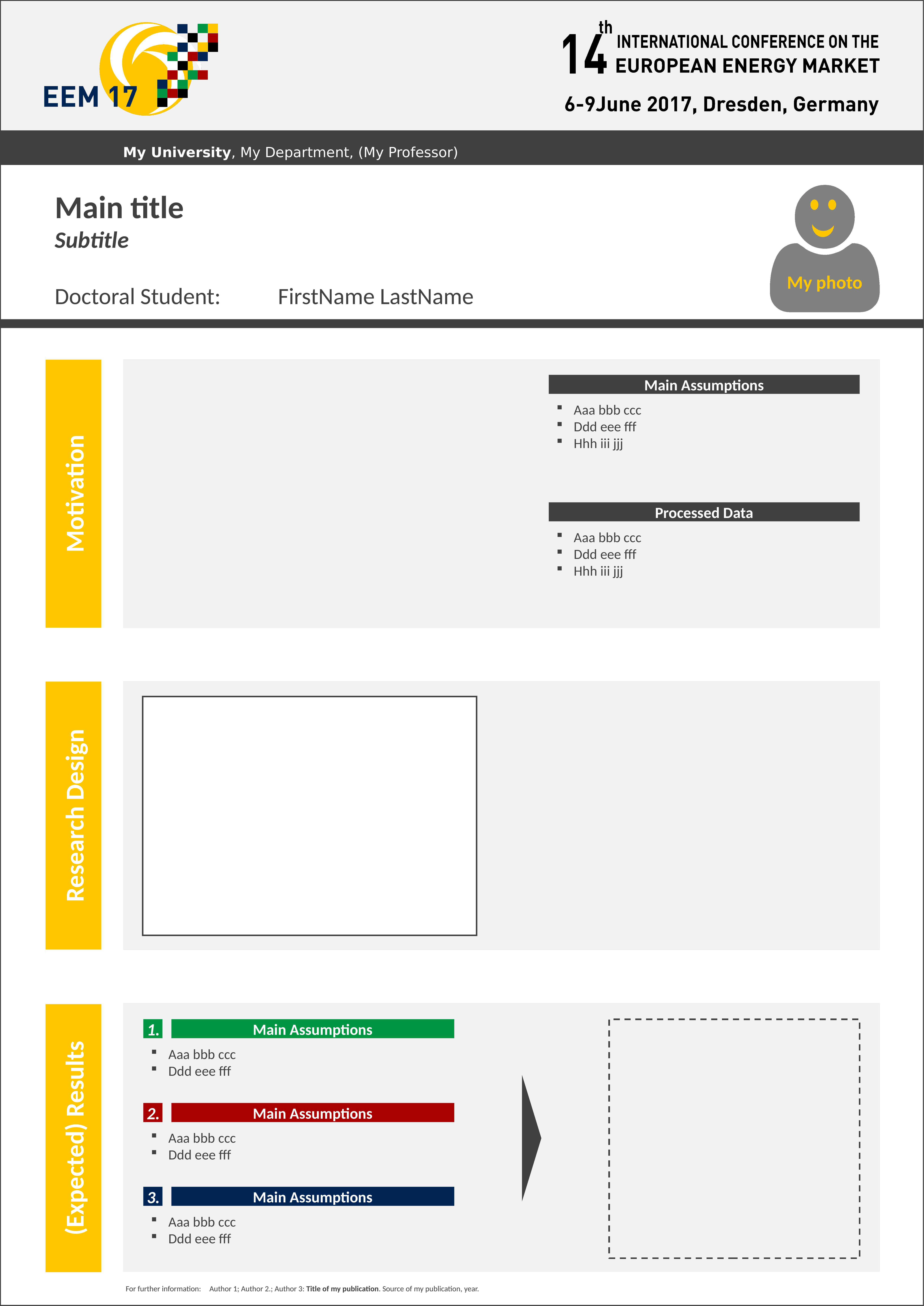

Main title
Subtitle
Doctoral Student:			FirstName LastName

My photo

Motivation

Main Assumptions
Aaa bbb ccc
Ddd eee fff
Hhh iii jjj

Processed Data
Aaa bbb ccc
Ddd eee fff
Hhh iii jjj
Research Design

(Expected) Results
Main Assumptions
1.
Aaa bbb ccc
Ddd eee fff

Main Assumptions
2.
Aaa bbb ccc
Ddd eee fff

Main Assumptions
3.
Aaa bbb ccc
Ddd eee fff

For further information: 	Author 1; Author 2.; Author 3: Title of my publication. Source of my publication, year.